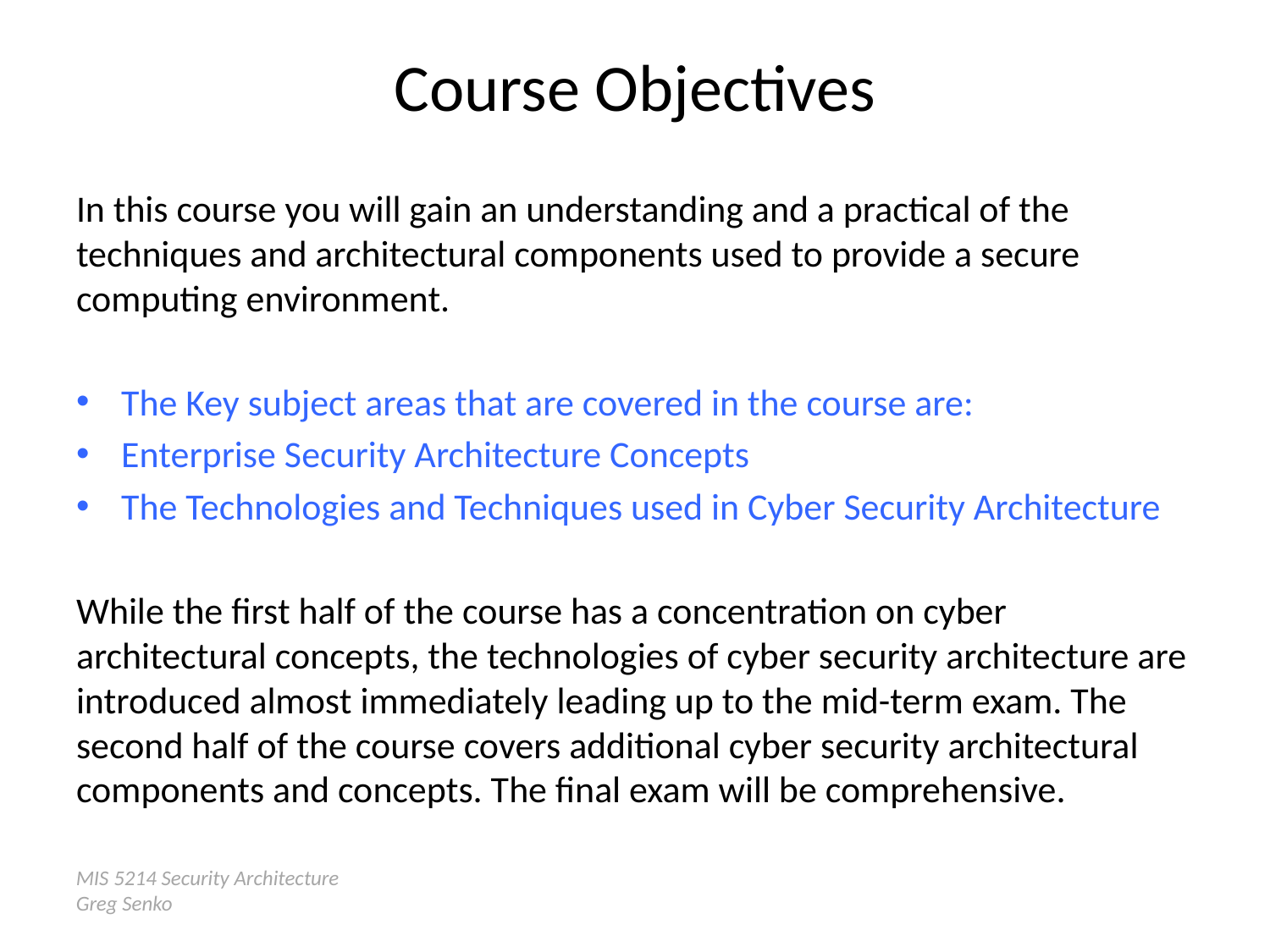

# Course Objectives
In this course you will gain an understanding and a practical of the techniques and architectural components used to provide a secure computing environment.

The Key subject areas that are covered in the course are:
Enterprise Security Architecture Concepts
The Technologies and Techniques used in Cyber Security Architecture

While the first half of the course has a concentration on cyber architectural concepts, the technologies of cyber security architecture are introduced almost immediately leading up to the mid-term exam. The second half of the course covers additional cyber security architectural components and concepts. The final exam will be comprehensive.